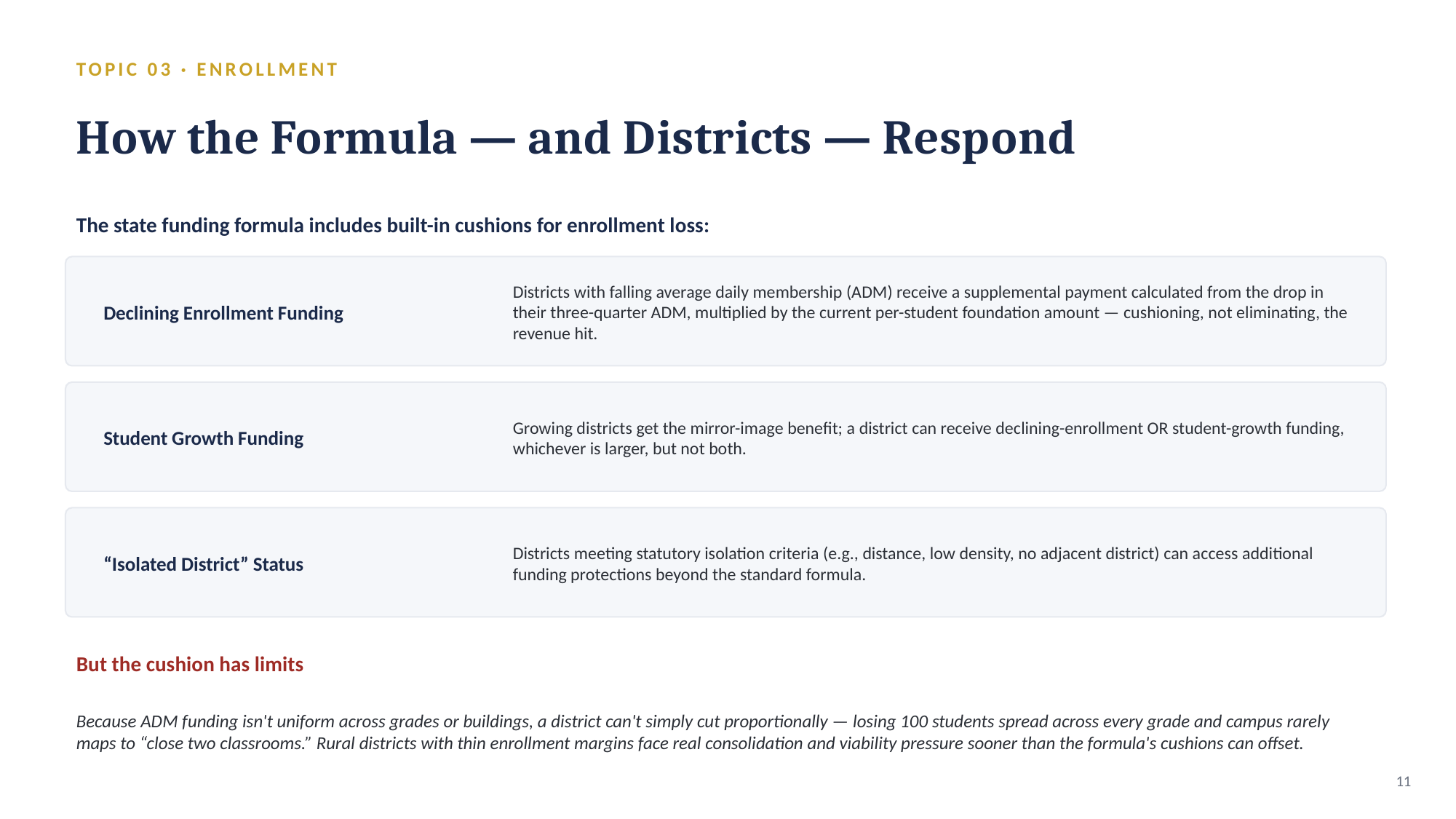

TOPIC 03 · ENROLLMENT
How the Formula — and Districts — Respond
The state funding formula includes built-in cushions for enrollment loss:

Declining Enrollment Funding
Districts with falling average daily membership (ADM) receive a supplemental payment calculated from the drop in their three-quarter ADM, multiplied by the current per-student foundation amount — cushioning, not eliminating, the revenue hit.

Student Growth Funding
Growing districts get the mirror-image benefit; a district can receive declining-enrollment OR student-growth funding, whichever is larger, but not both.

“Isolated District” Status
Districts meeting statutory isolation criteria (e.g., distance, low density, no adjacent district) can access additional funding protections beyond the standard formula.
But the cushion has limits
Because ADM funding isn't uniform across grades or buildings, a district can't simply cut proportionally — losing 100 students spread across every grade and campus rarely maps to “close two classrooms.” Rural districts with thin enrollment margins face real consolidation and viability pressure sooner than the formula's cushions can offset.
11